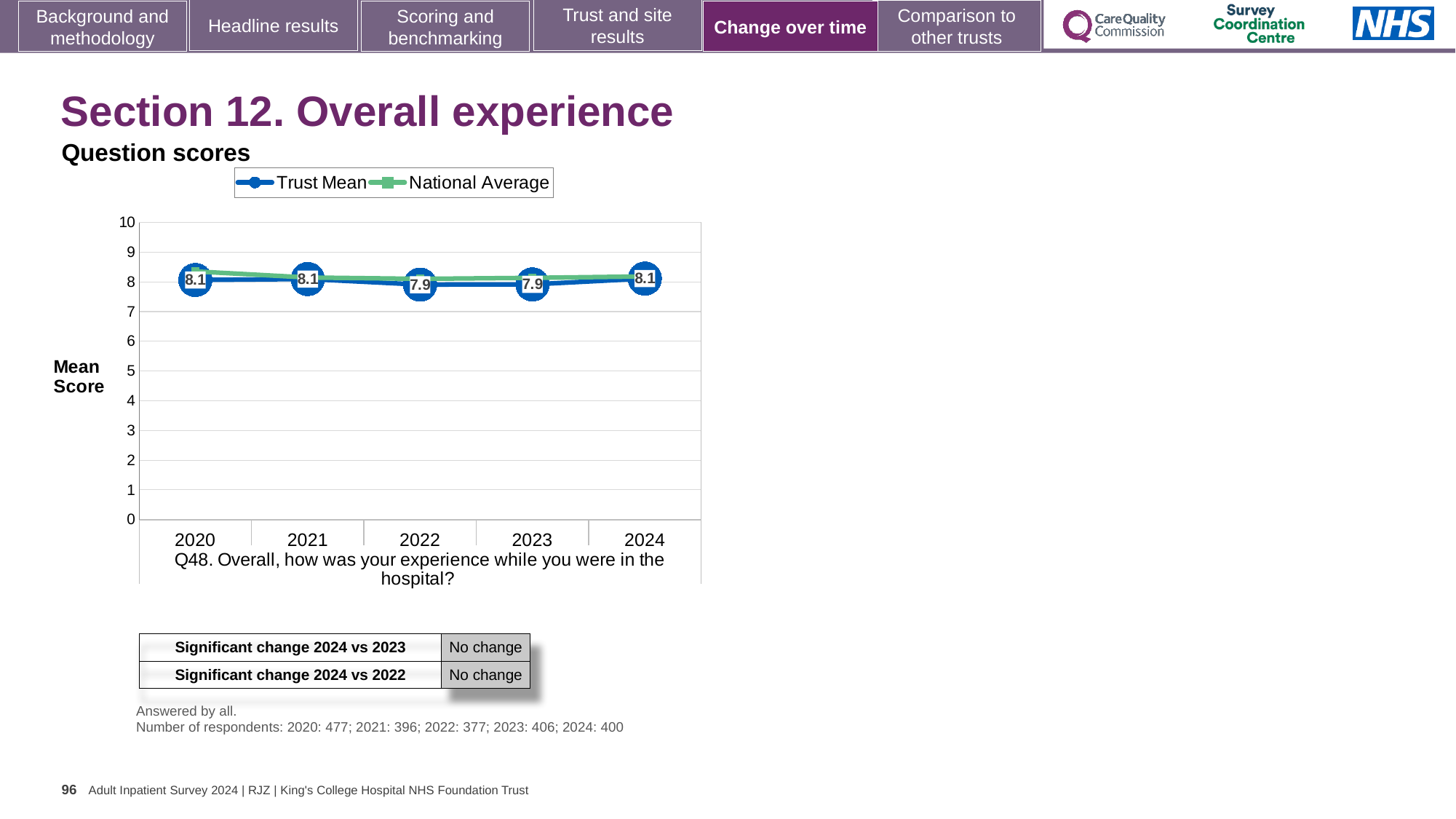

# Section 12. Overall experience
Question scores

### Chart

| Category | Trust Mean | National Average |
|---|---|---|
| 2020 | 8.065486916339008 | 8.352712599907187 |
| 2021 | 8.096984650571672 | 8.147643900327337 |
| 2022 | 7.909111389734247 | 8.102997550138914 |
| 2023 | 7.91553458057354 | 8.136294906983347 |
| 2024 | 8.111457805036483 | 8.184264996704169 |
| Significant change 2024 vs 2023 | No change |
| --- | --- |
| Significant change 2024 vs 2022 | No change |
Answered by all.
Number of respondents: 2020: 477; 2021: 396; 2022: 377; 2023: 406; 2024: 400

96